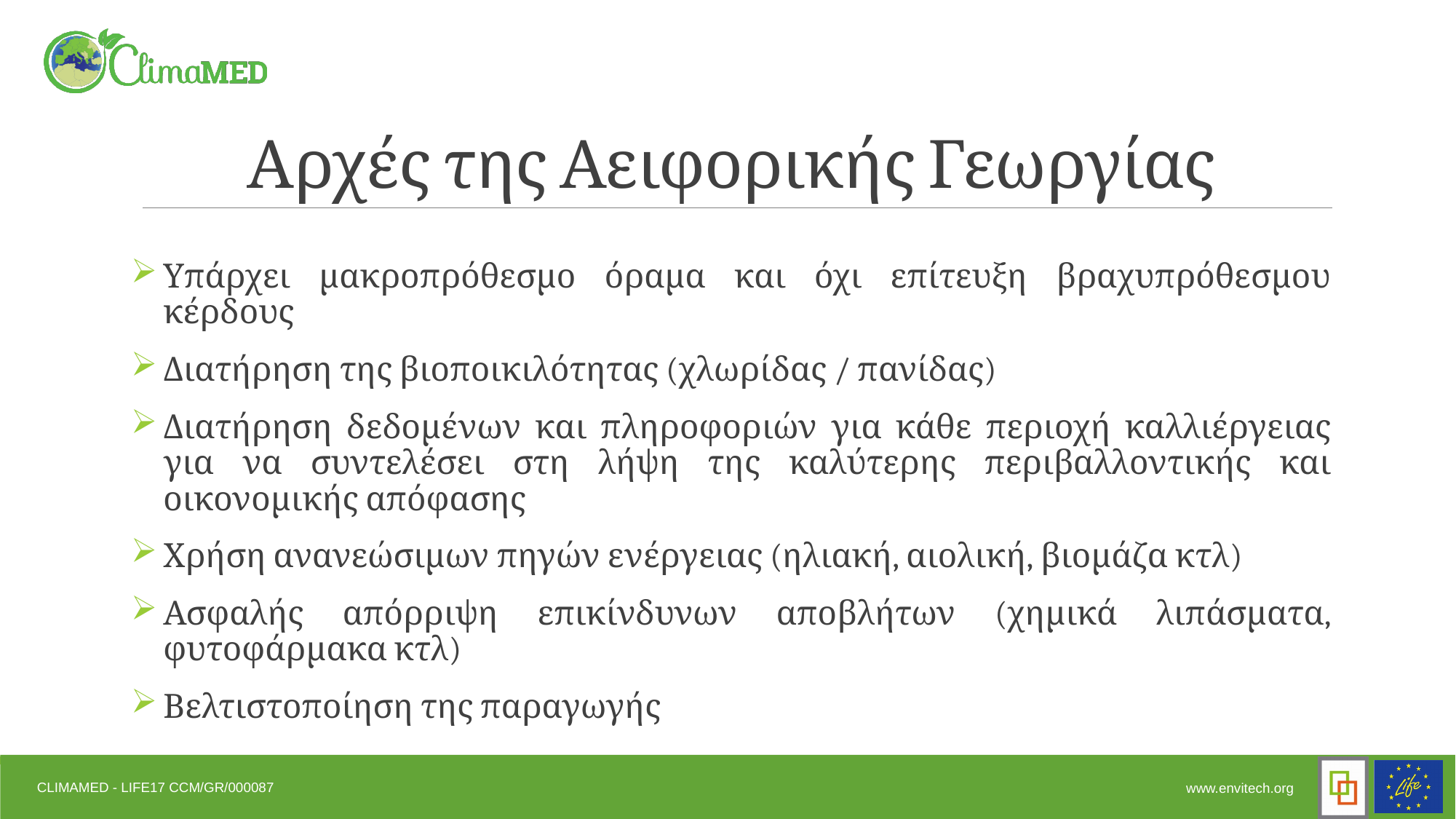

# Αρχές της Αειφορικής Γεωργίας
Υπάρχει μακροπρόθεσμο όραμα και όχι επίτευξη βραχυπρόθεσμου κέρδους
Διατήρηση της βιοποικιλότητας (χλωρίδας / πανίδας)
Διατήρηση δεδομένων και πληροφοριών για κάθε περιοχή καλλιέργειας για να συντελέσει στη λήψη της καλύτερης περιβαλλοντικής και οικονομικής απόφασης
Χρήση ανανεώσιμων πηγών ενέργειας (ηλιακή, αιολική, βιομάζα κτλ)
Ασφαλής απόρριψη επικίνδυνων αποβλήτων (χημικά λιπάσματα, φυτοφάρμακα κτλ)
Βελτιστοποίηση της παραγωγής